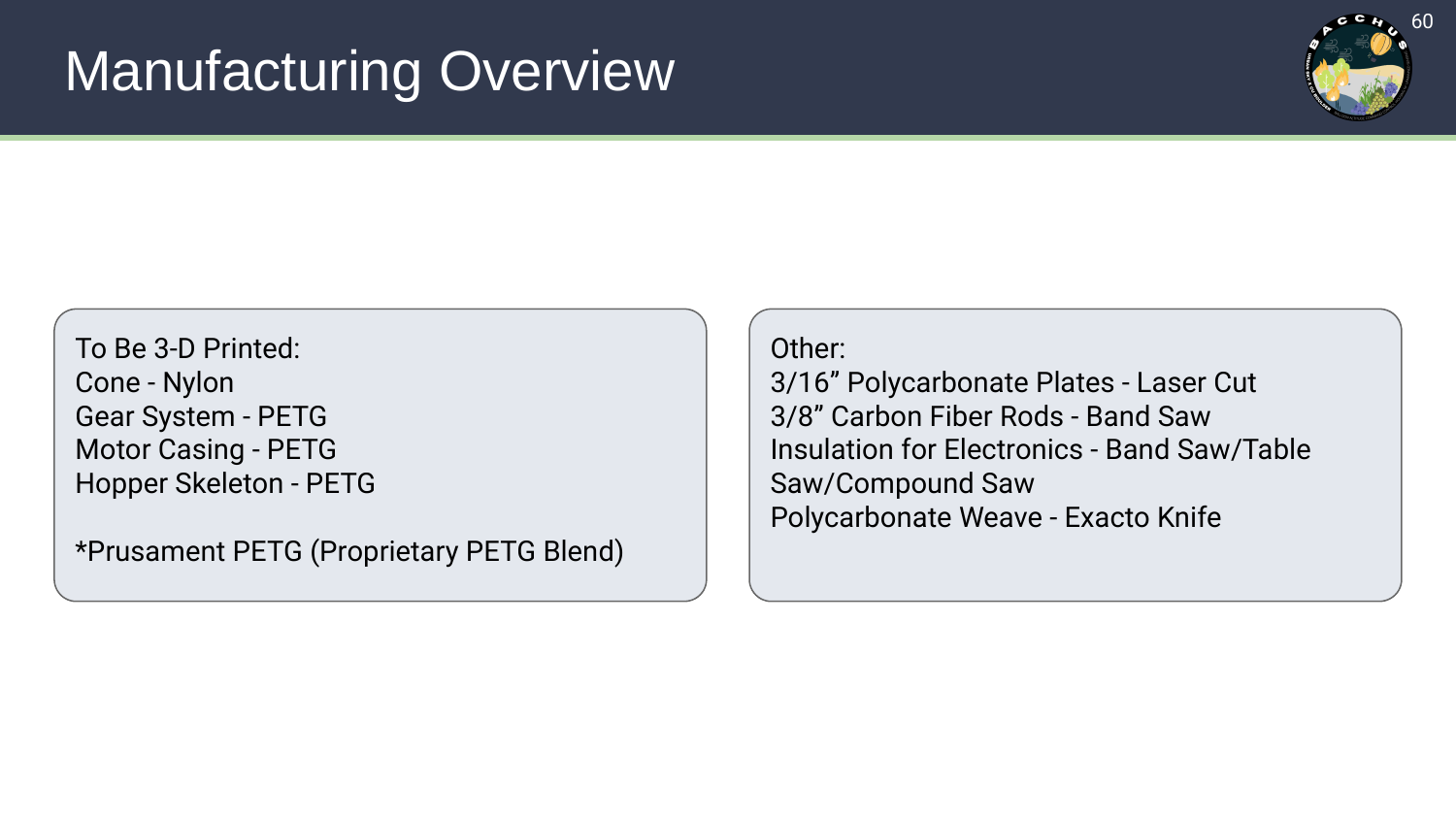

60
# Manufacturing Overview
To Be 3-D Printed:
Cone - Nylon
Gear System - PETG
Motor Casing - PETG
Hopper Skeleton - PETG

*Prusament PETG (Proprietary PETG Blend)
Other:
3/16” Polycarbonate Plates - Laser Cut
3/8” Carbon Fiber Rods - Band Saw
Insulation for Electronics - Band Saw/Table Saw/Compound Saw
Polycarbonate Weave - Exacto Knife